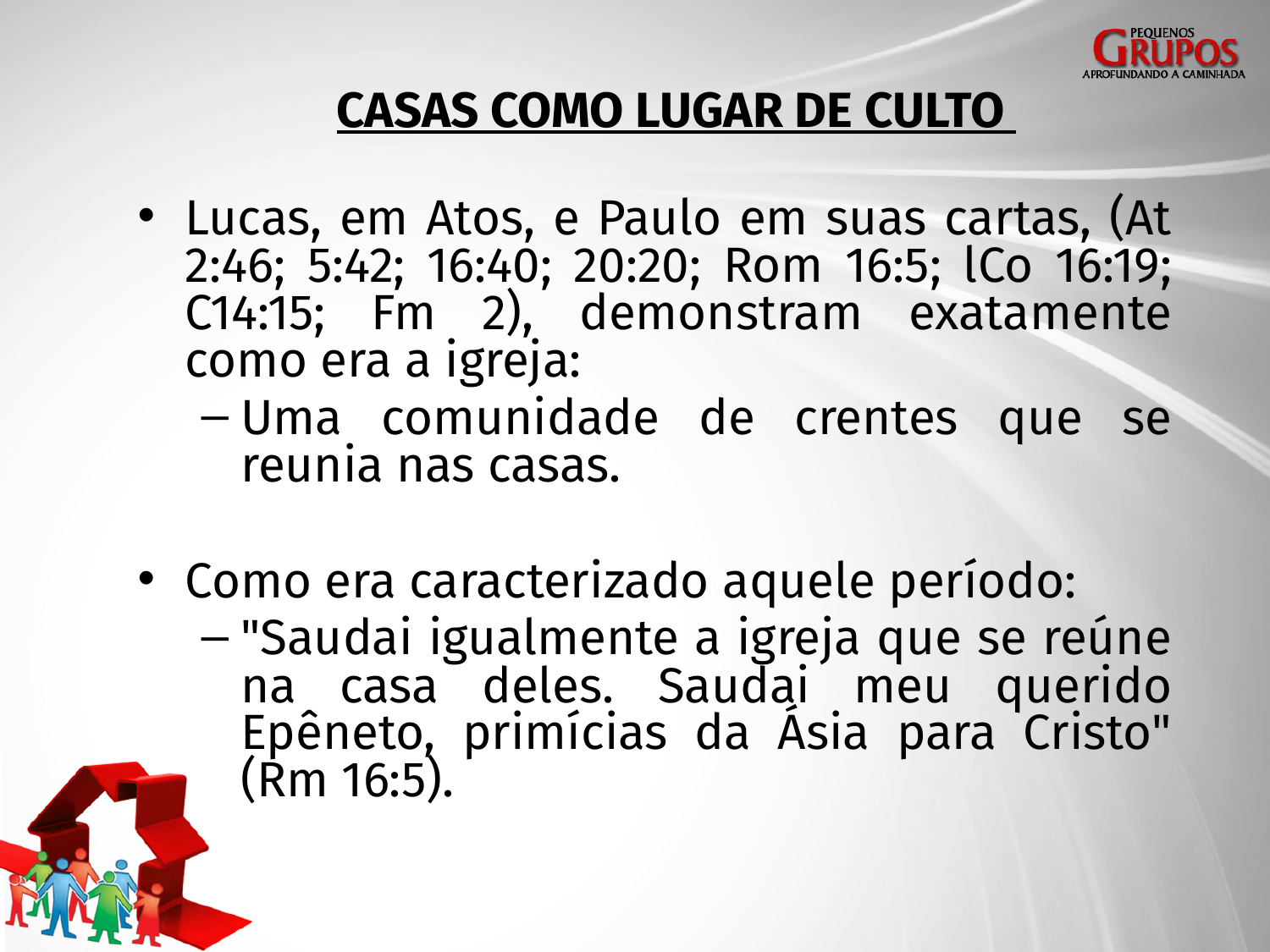

# CASAS COMO LUGAR DE CULTO
Lucas, em Atos, e Paulo em suas cartas, (At 2:46; 5:42; 16:40; 20:20; Rom 16:5; lCo 16:19; C14:15; Fm 2), demonstram exatamente como era a igreja:
Uma comunidade de crentes que se reunia nas casas.

Como era caracterizado aquele período:
"Saudai igualmente a igreja que se reúne na casa deles. Saudai meu querido Epêneto, primícias da Ásia para Cristo" (Rm 16:5).